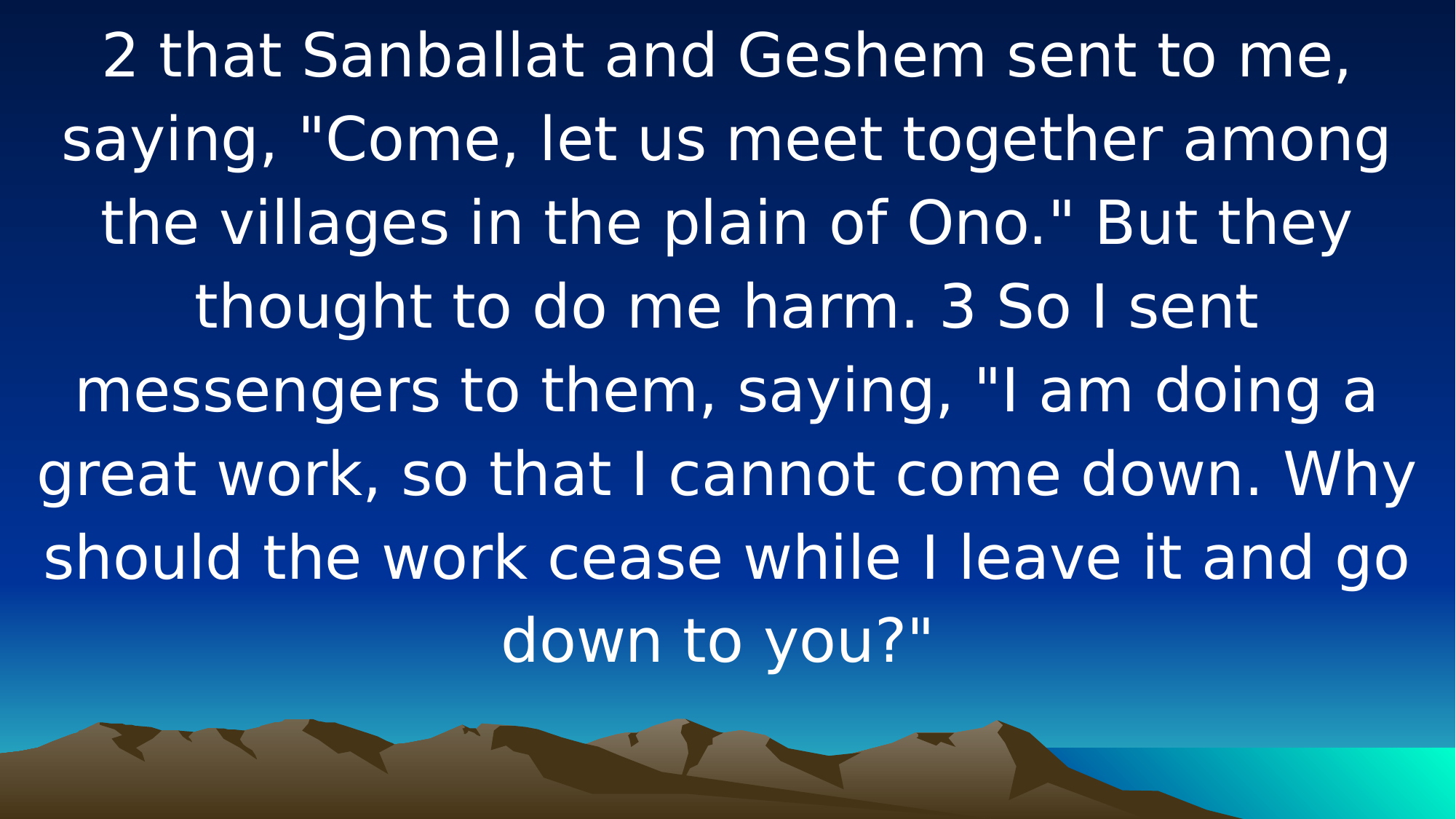

2 that Sanballat and Geshem sent to me, saying, "Come, let us meet together among the villages in the plain of Ono." But they thought to do me harm. 3 So I sent messengers to them, saying, "I am doing a great work, so that I cannot come down. Why should the work cease while I leave it and go down to you?"